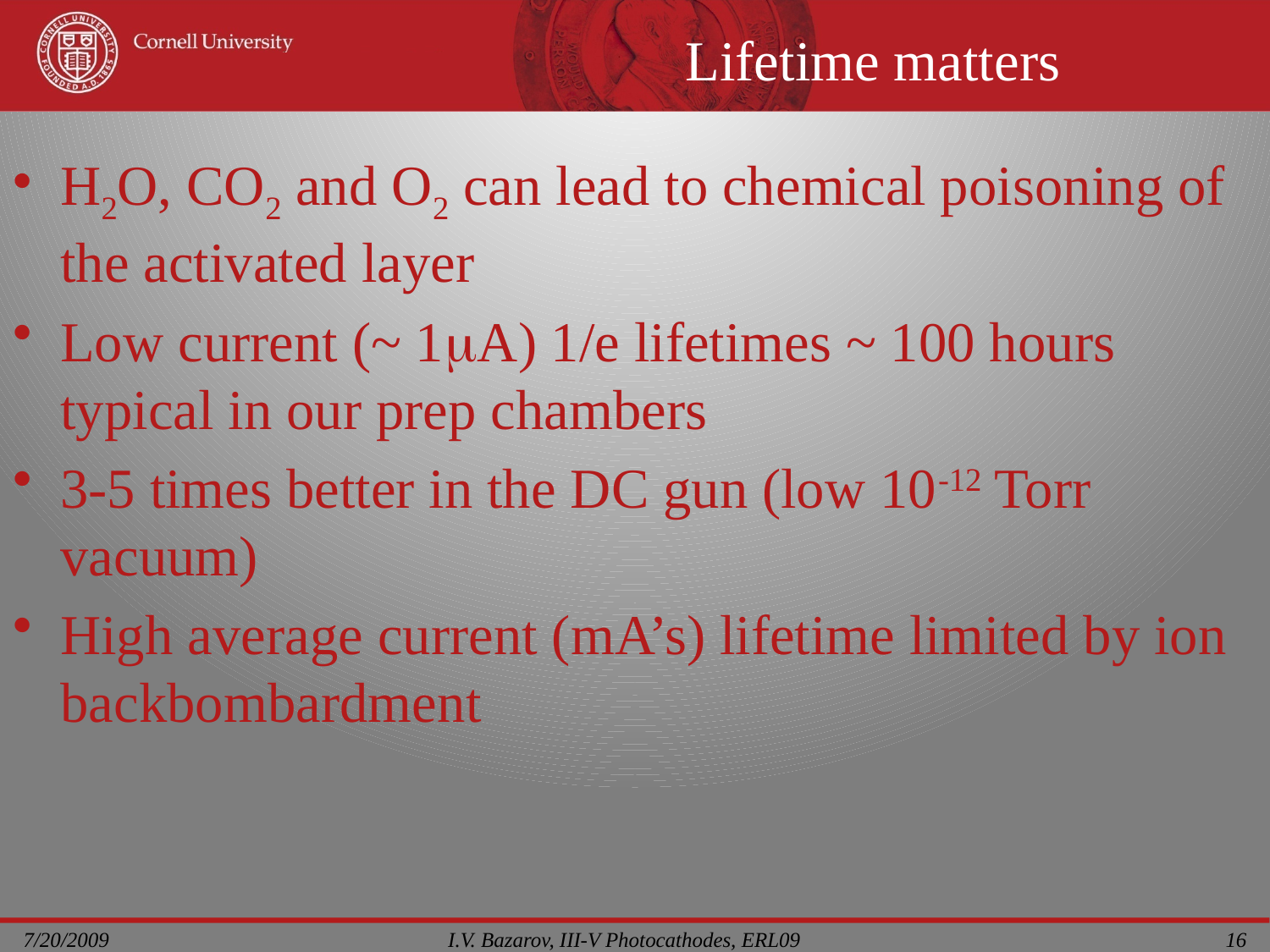

# Lifetime matters
H2O, CO2 and O2 can lead to chemical poisoning of the activated layer
Low current (~ 1μA) 1/e lifetimes ~ 100 hours typical in our prep chambers
3-5 times better in the DC gun (low 10-12 Torr vacuum)
High average current (mA’s) lifetime limited by ion backbombardment
I.V. Bazarov, III-V Photocathodes, ERL09
7/20/2009
16